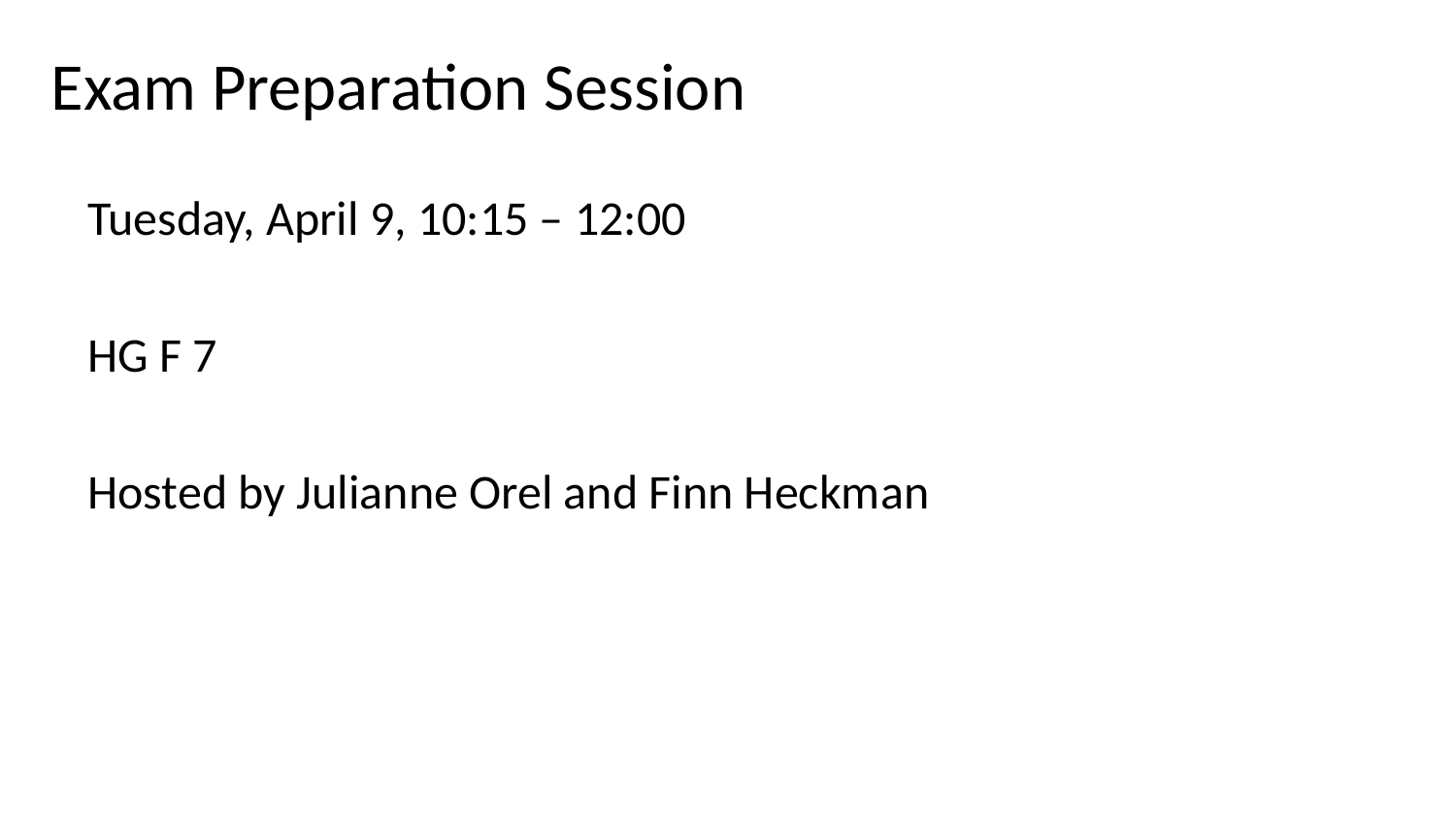

# Exam Preparation Session
Tuesday, April 9, 10:15 – 12:00

HG F 7

Hosted by Julianne Orel and Finn Heckman